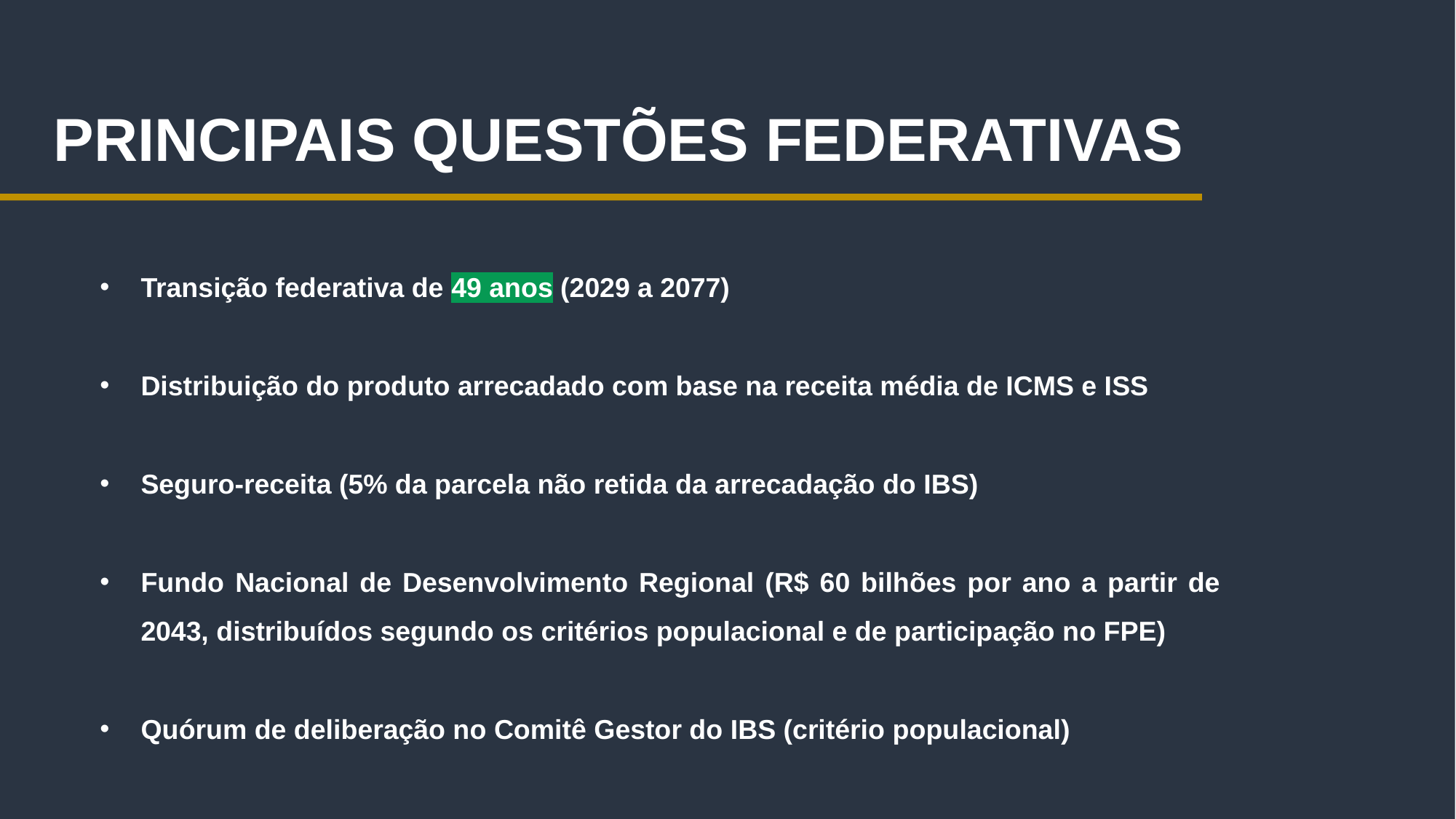

PRINCIPAIS QUESTÕES FEDERATIVAS

Transição federativa de 49 anos (2029 a 2077)

Distribuição do produto arrecadado com base na receita média de ICMS e ISS

Seguro-receita (5% da parcela não retida da arrecadação do IBS)

Fundo Nacional de Desenvolvimento Regional (R$ 60 bilhões por ano a partir de 2043, distribuídos segundo os critérios populacional e de participação no FPE)

Quórum de deliberação no Comitê Gestor do IBS (critério populacional)